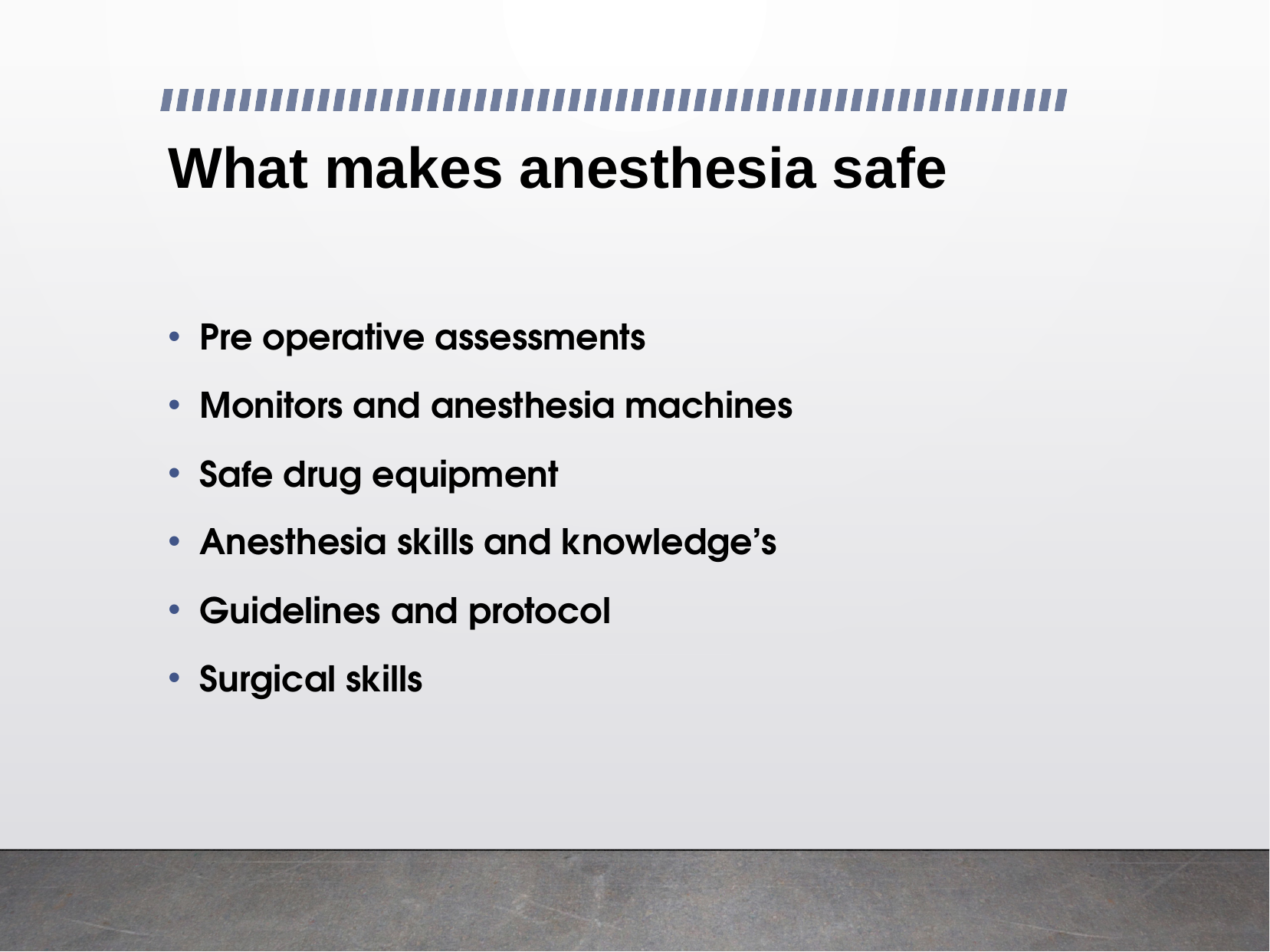

# What makes anesthesia safe
Pre operative assessments
Monitors and anesthesia machines
Safe drug equipment
Anesthesia skills and knowledge’s
Guidelines and protocol
Surgical skills